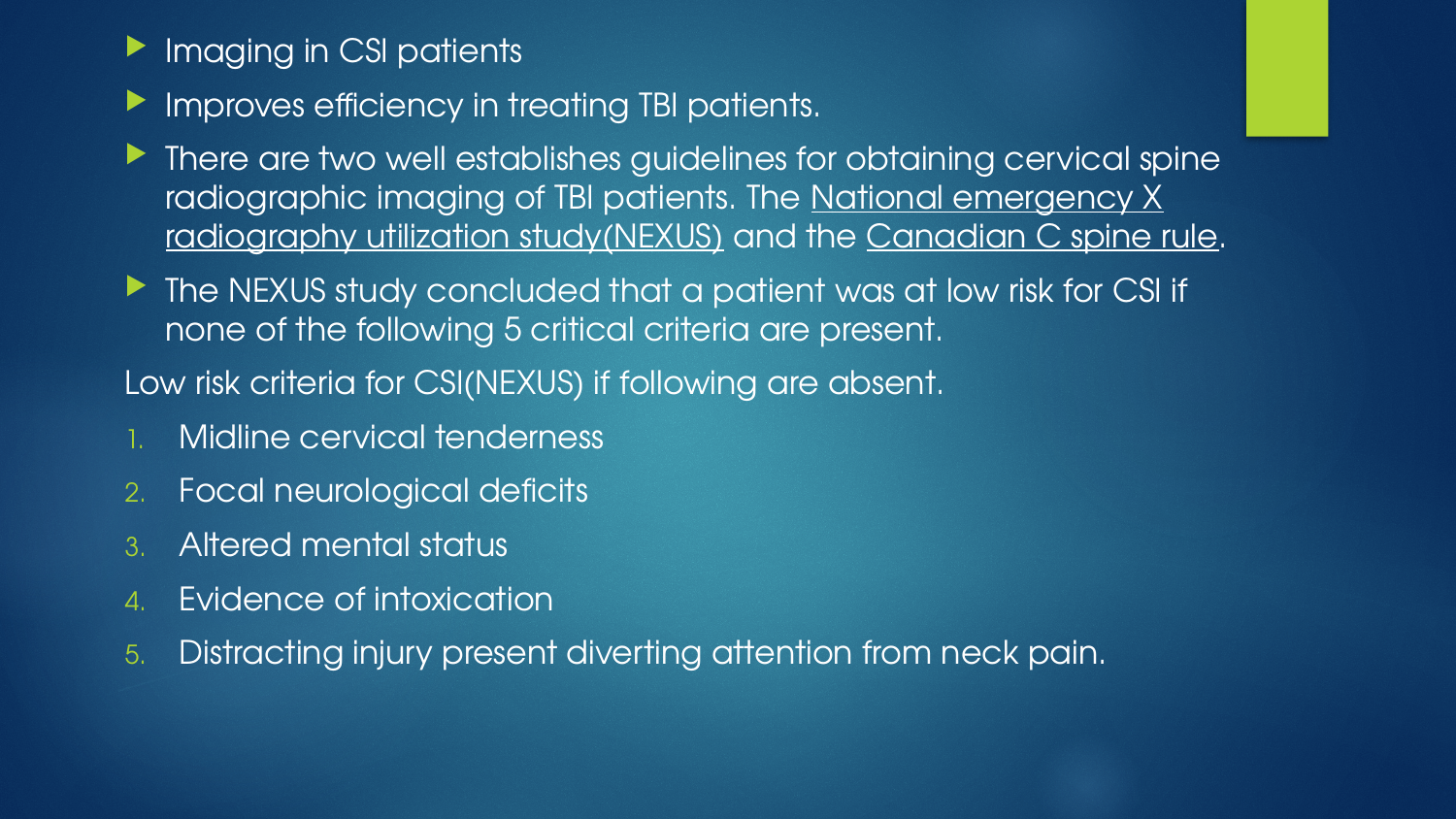

Imaging in CSI patients
Improves efficiency in treating TBI patients.
There are two well establishes guidelines for obtaining cervical spine radiographic imaging of TBI patients. The National emergency X radiography utilization study(NEXUS) and the Canadian C spine rule.
The NEXUS study concluded that a patient was at low risk for CSI if none of the following 5 critical criteria are present.
Low risk criteria for CSI(NEXUS) if following are absent.
Midline cervical tenderness
Focal neurological deficits
Altered mental status
Evidence of intoxication
Distracting injury present diverting attention from neck pain.

#